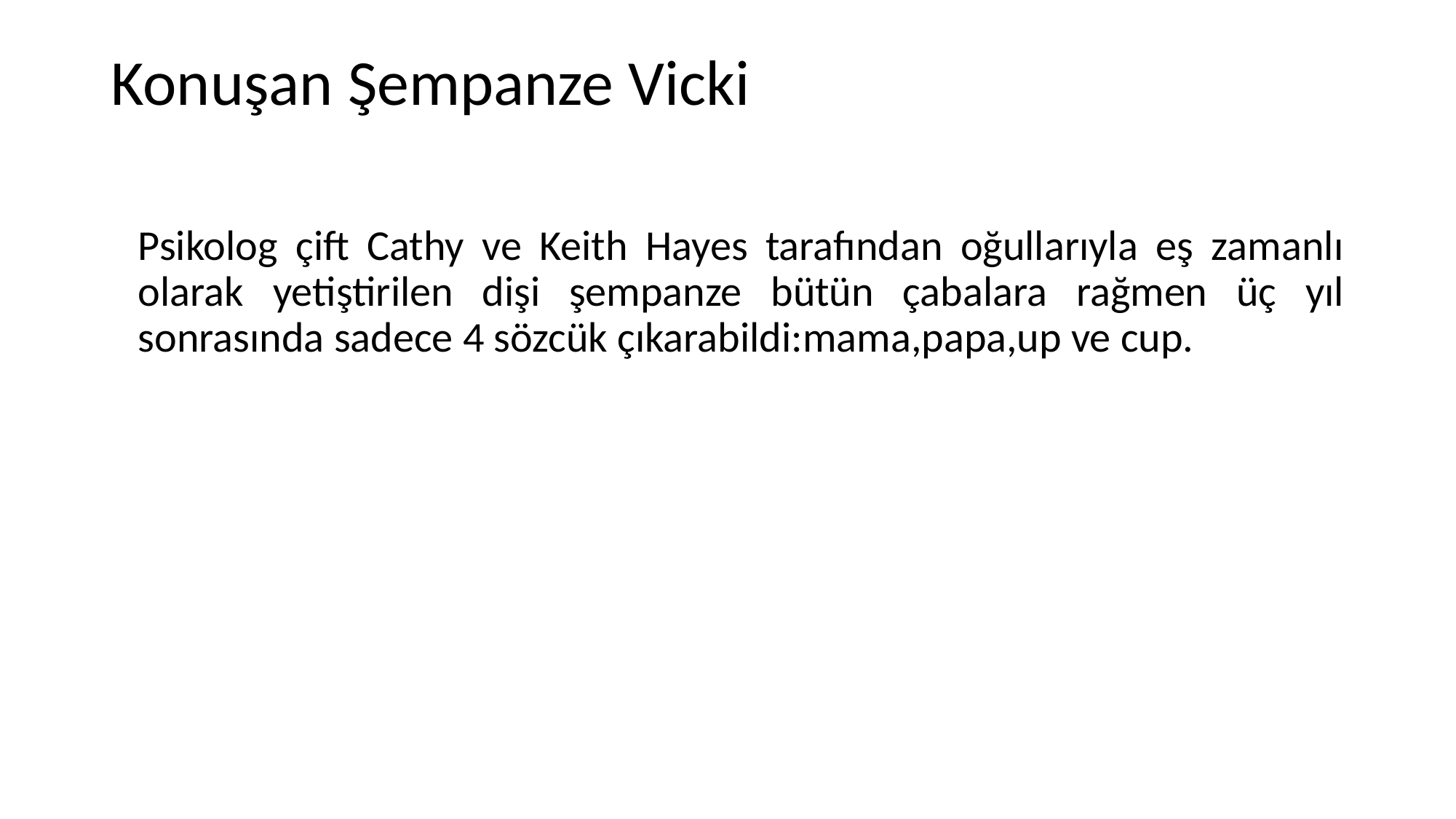

# Konuşan Şempanze Vicki
	Psikolog çift Cathy ve Keith Hayes tarafından oğullarıyla eş zamanlı olarak yetiştirilen dişi şempanze bütün çabalara rağmen üç yıl sonrasında sadece 4 sözcük çıkarabildi:mama,papa,up ve cup.